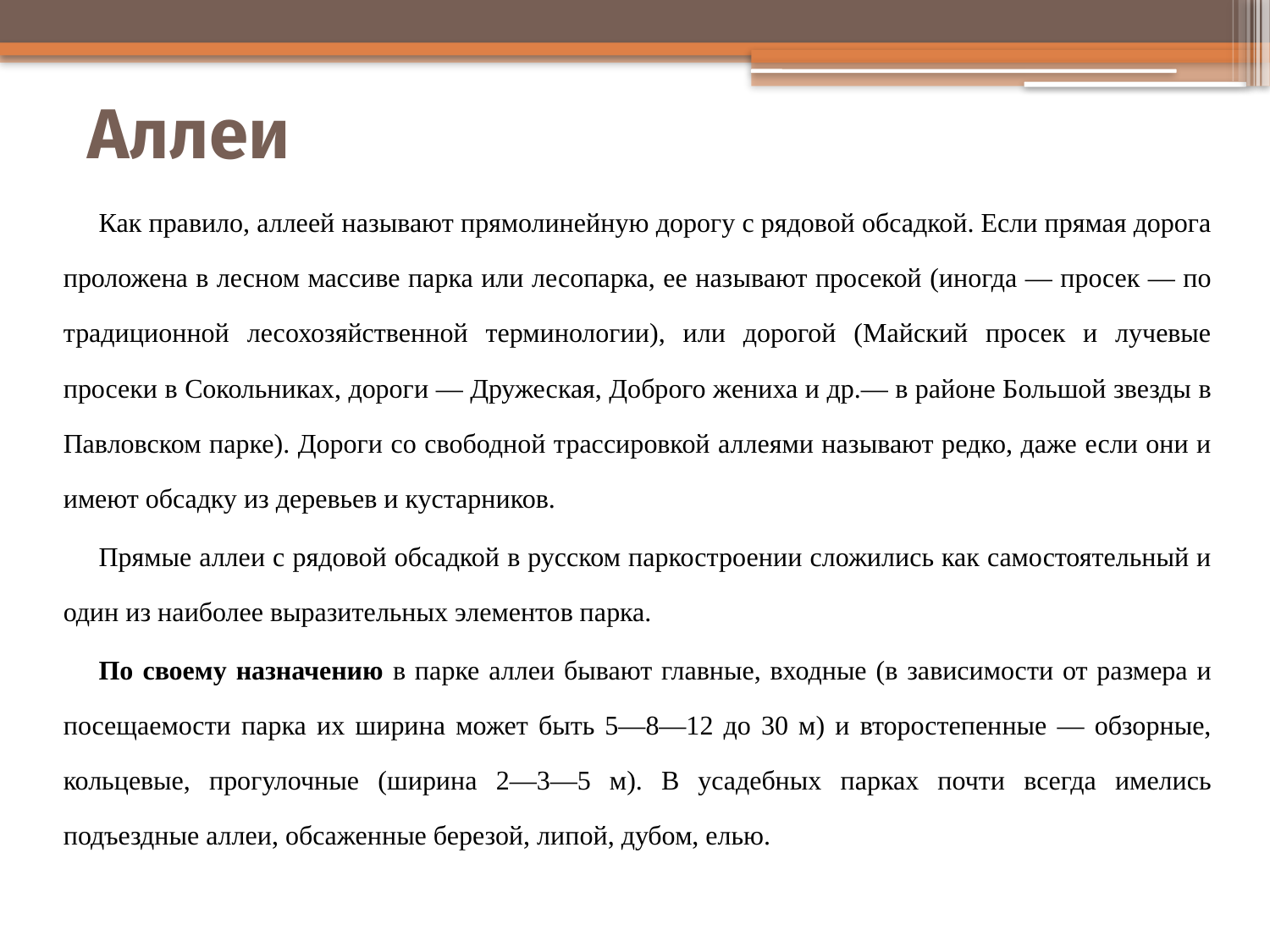

# Аллеи
Как правило, аллеей называют прямолинейную дорогу с рядовой обсадкой. Если прямая дорога проложена в лесном массиве парка или лесопарка, ее называют просекой (иногда — просек — по традиционной лесохозяйственной терминологии), или дорогой (Майский просек и лучевые просеки в Сокольниках, дороги — Дружеская, Доброго жениха и др.— в районе Большой звезды в Павловском парке). Дороги со свободной трассировкой аллеями называют редко, даже если они и имеют обсадку из деревьев и кустарников.
Прямые аллеи с рядовой обсадкой в русском паркостроении сложились как самостоятельный и один из наиболее выразительных элементов парка.
По своему назначению в парке аллеи бывают главные, входные (в зависимости от размера и посещаемости парка их ширина может быть 5—8—12 до 30 м) и второстепенные — обзорные, кольцевые, прогулочные (ширина 2—3—5 м). В усадебных парках почти всегда имелись подъездные аллеи, обсаженные березой, липой, дубом, елью.